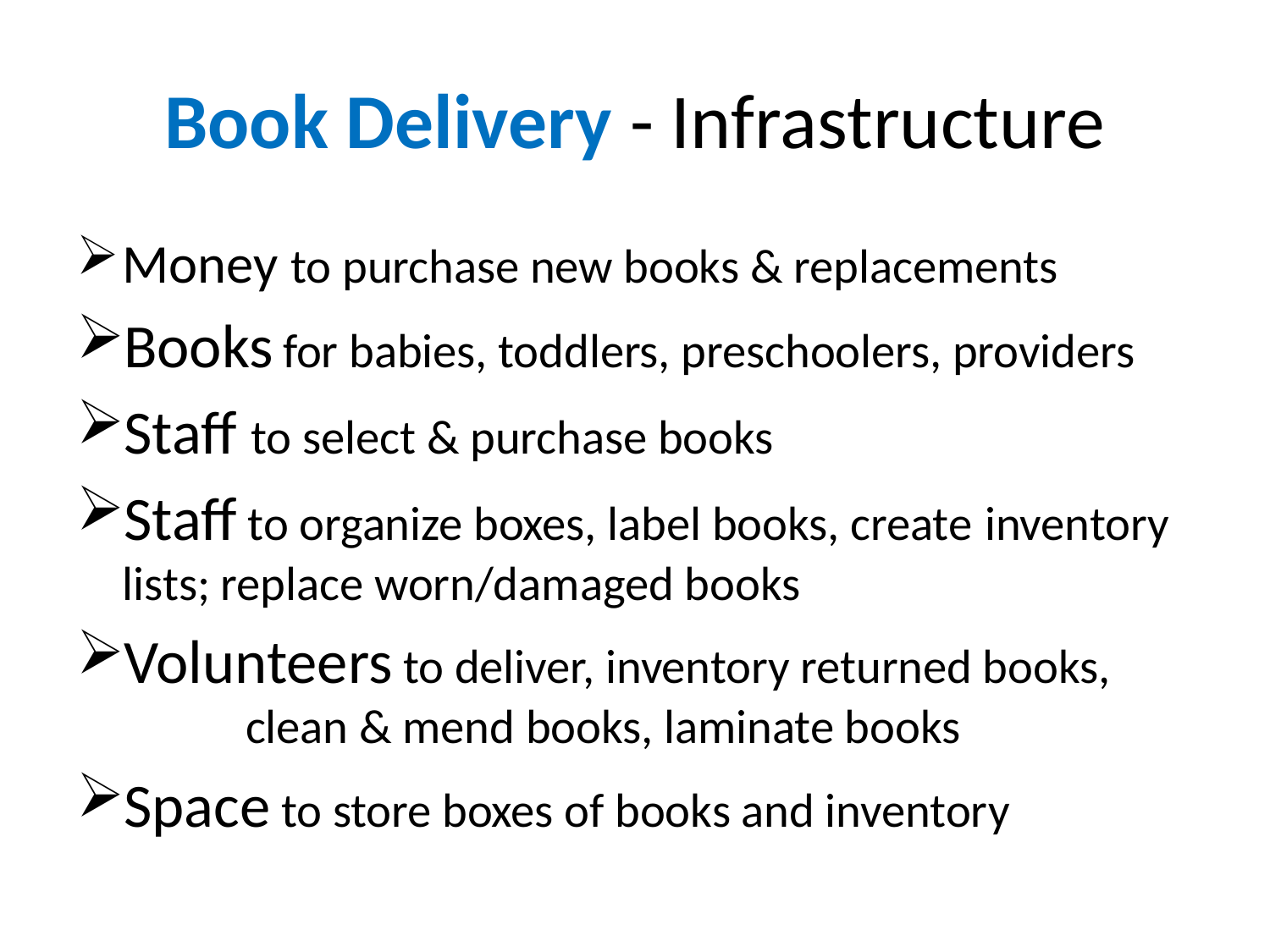

# Book Delivery - Infrastructure
Money to purchase new books & replacements
Books for babies, toddlers, preschoolers, providers
Staff to select & purchase books
Staff to organize boxes, label books, create 	inventory lists; replace worn/damaged books
Volunteers to deliver, inventory returned books, 	clean & mend books, laminate books
Space to store boxes of books and inventory